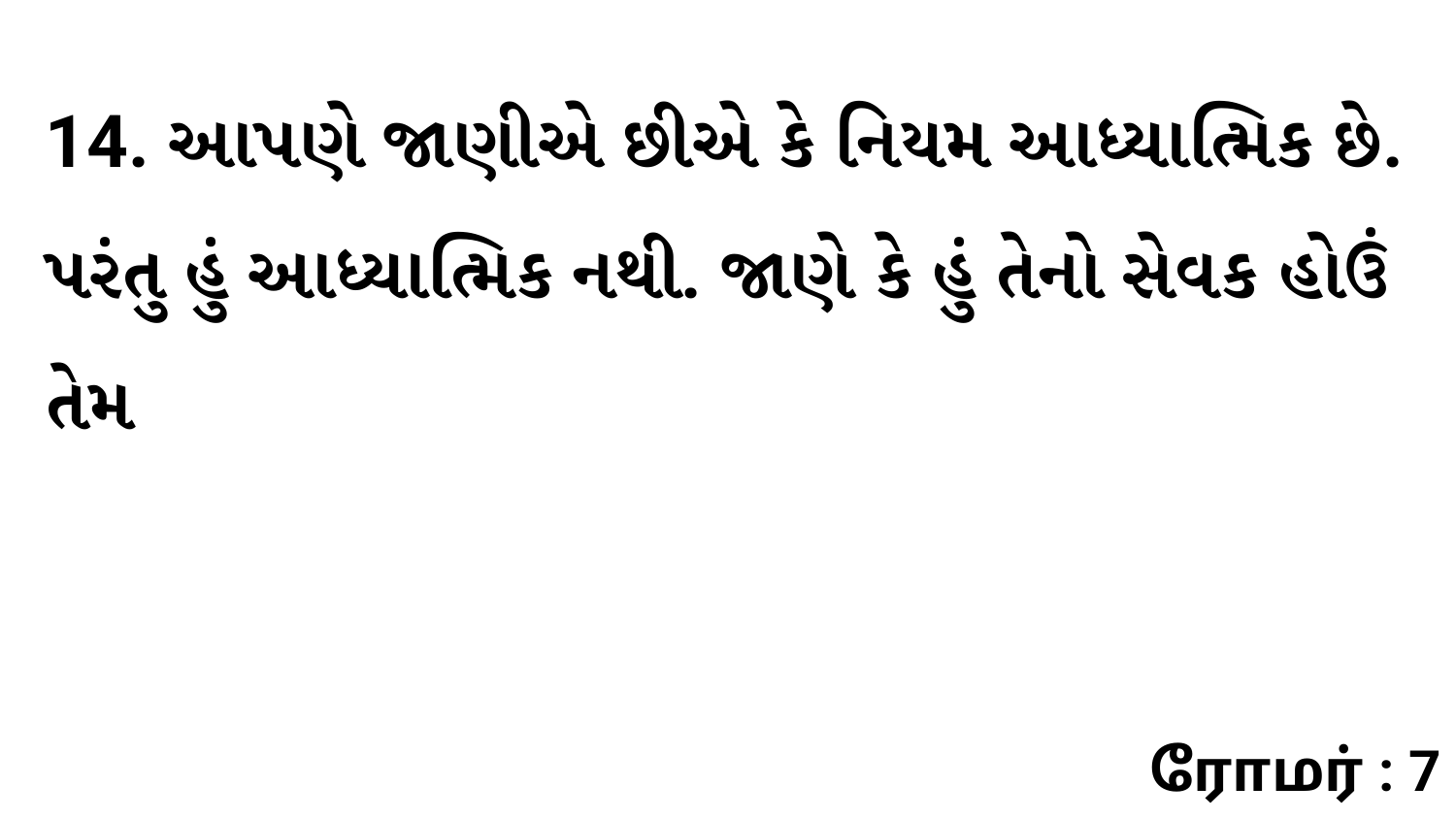

14. આપણે જાણીએ છીએ કે નિયમ આધ્યાત્મિક છે. પરંતુ હું આધ્યાત્મિક નથી. જાણે કે હું તેનો સેવક હોઉં તેમ
ரோமர் : 7